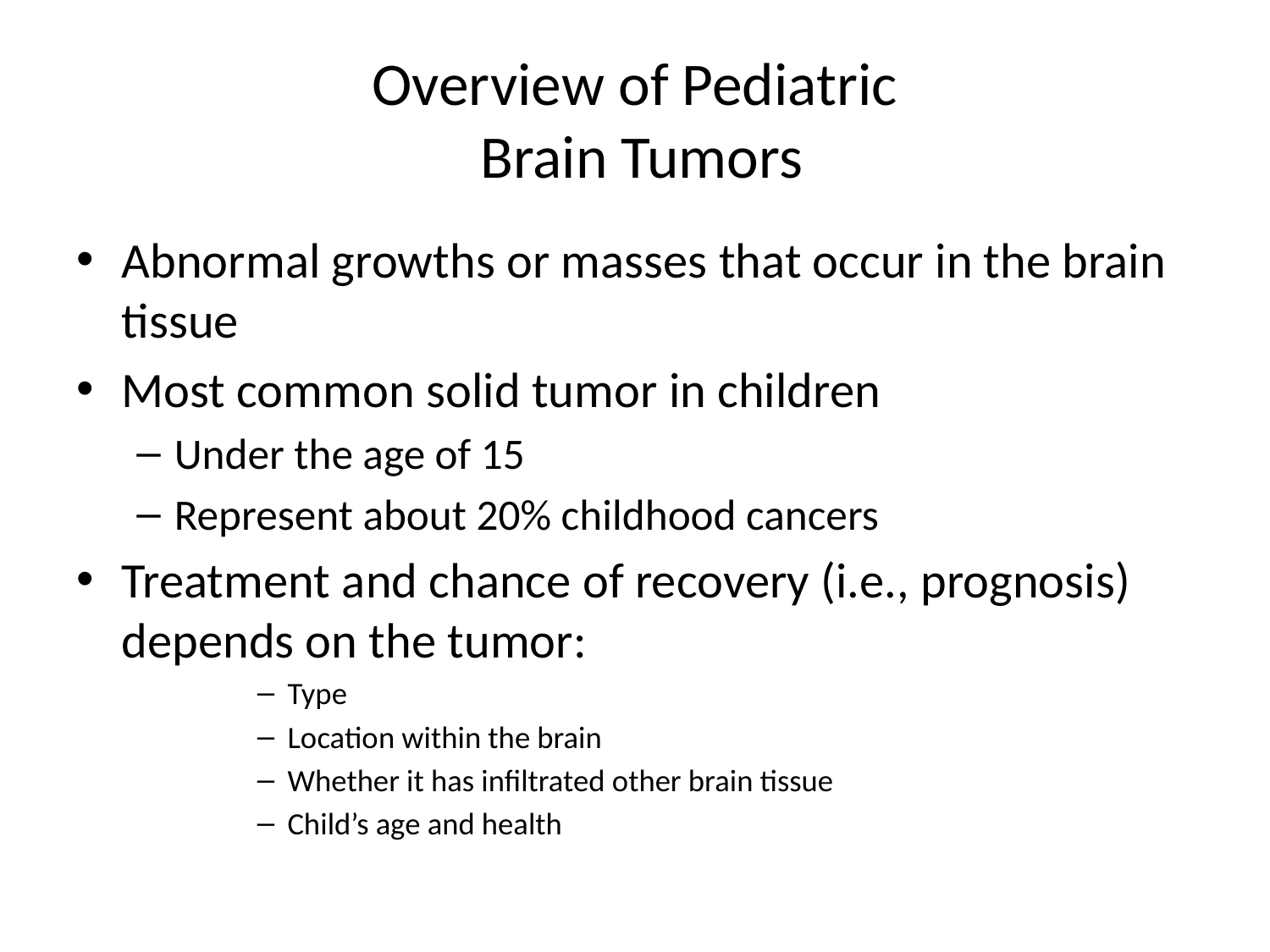

# Overview of Pediatric Brain Tumors
Abnormal growths or masses that occur in the brain tissue
Most common solid tumor in children
Under the age of 15
Represent about 20% childhood cancers
Treatment and chance of recovery (i.e., prognosis) depends on the tumor:
Type
Location within the brain
Whether it has infiltrated other brain tissue
Child’s age and health